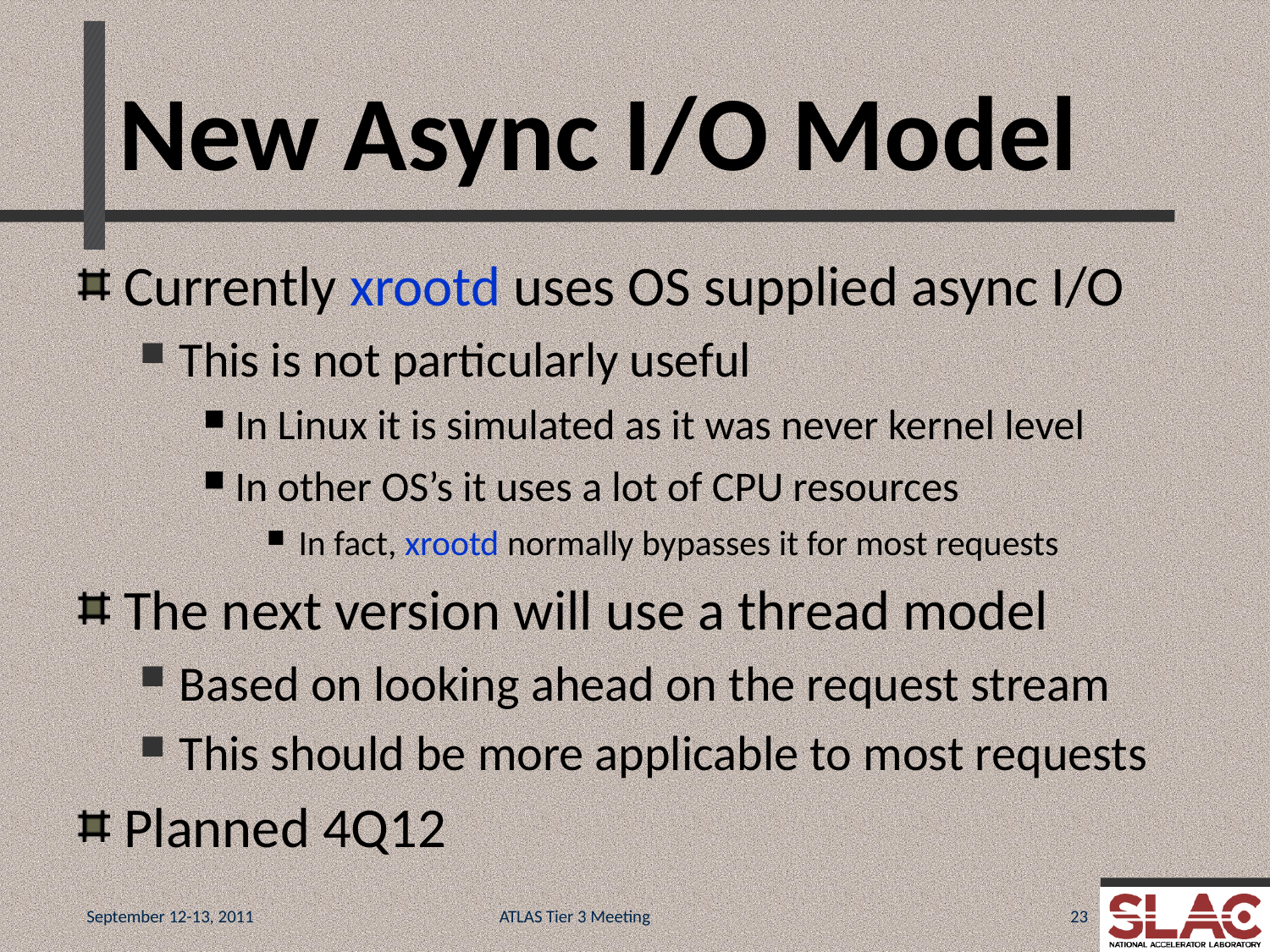

# New Async I/O Model
Currently xrootd uses OS supplied async I/O
This is not particularly useful
In Linux it is simulated as it was never kernel level
In other OS’s it uses a lot of CPU resources
In fact, xrootd normally bypasses it for most requests
The next version will use a thread model
Based on looking ahead on the request stream
This should be more applicable to most requests
Planned 4Q12